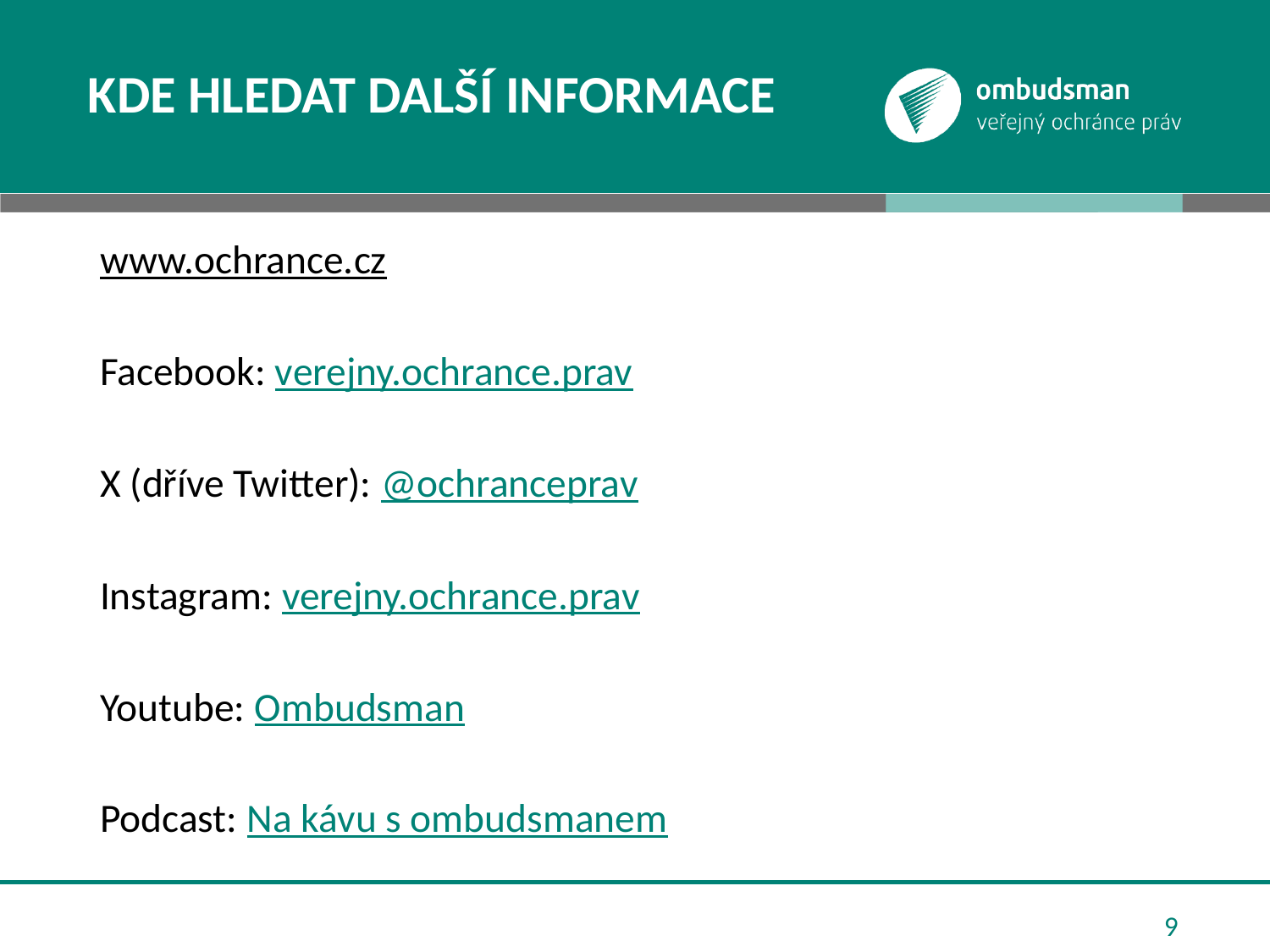

# Kde hledat další informace
www.ochrance.cz

Facebook: verejny.ochrance.prav

X (dříve Twitter): @ochranceprav

Instagram: verejny.ochrance.prav

Youtube: Ombudsman

Podcast: Na kávu s ombudsmanem

9